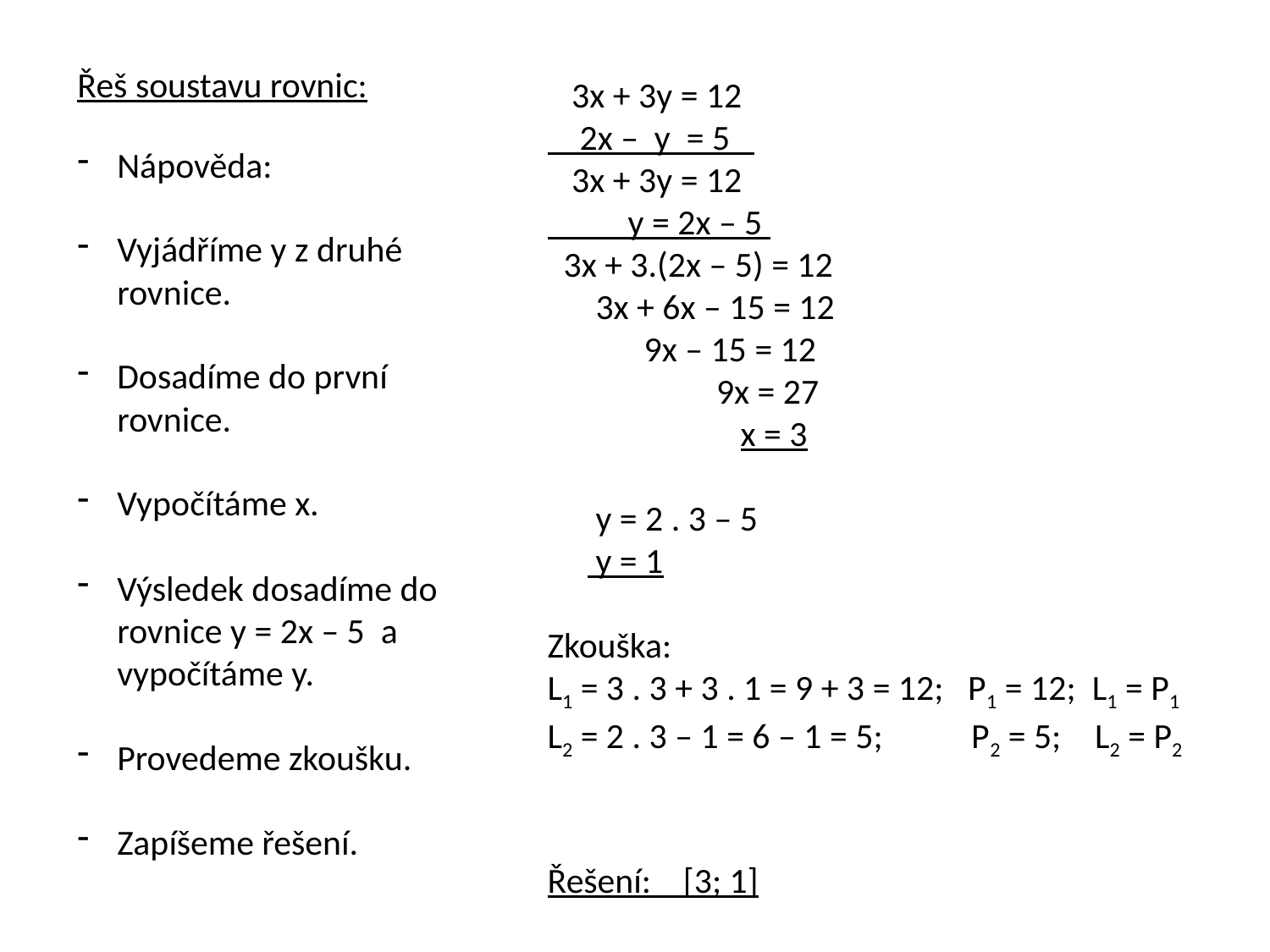

Řeš soustavu rovnic:
   3x + 3y = 12
    2x –  y  = 5
   3x + 3y = 12
          y = 2x – 5
  3x + 3.(2x – 5) = 12
      3x + 6x – 15 = 12
            9x – 15 = 12
                     9x = 27
                        x = 3

      y = 2 . 3 – 5
      y = 1

Zkouška:
L1 = 3 . 3 + 3 . 1 = 9 + 3 = 12;   P1 = 12;  L1 = P1
L2 = 2 . 3 – 1 = 6 – 1 = 5;           P2 = 5;     L2 = P2

Řešení:    [3; 1]

Nápověda:

Vyjádříme y z druhé rovnice.

Dosadíme do první rovnice.

Vypočítáme x.

Výsledek dosadíme do rovnice y = 2x – 5  a vypočítáme y.

Provedeme zkoušku.

Zapíšeme řešení.